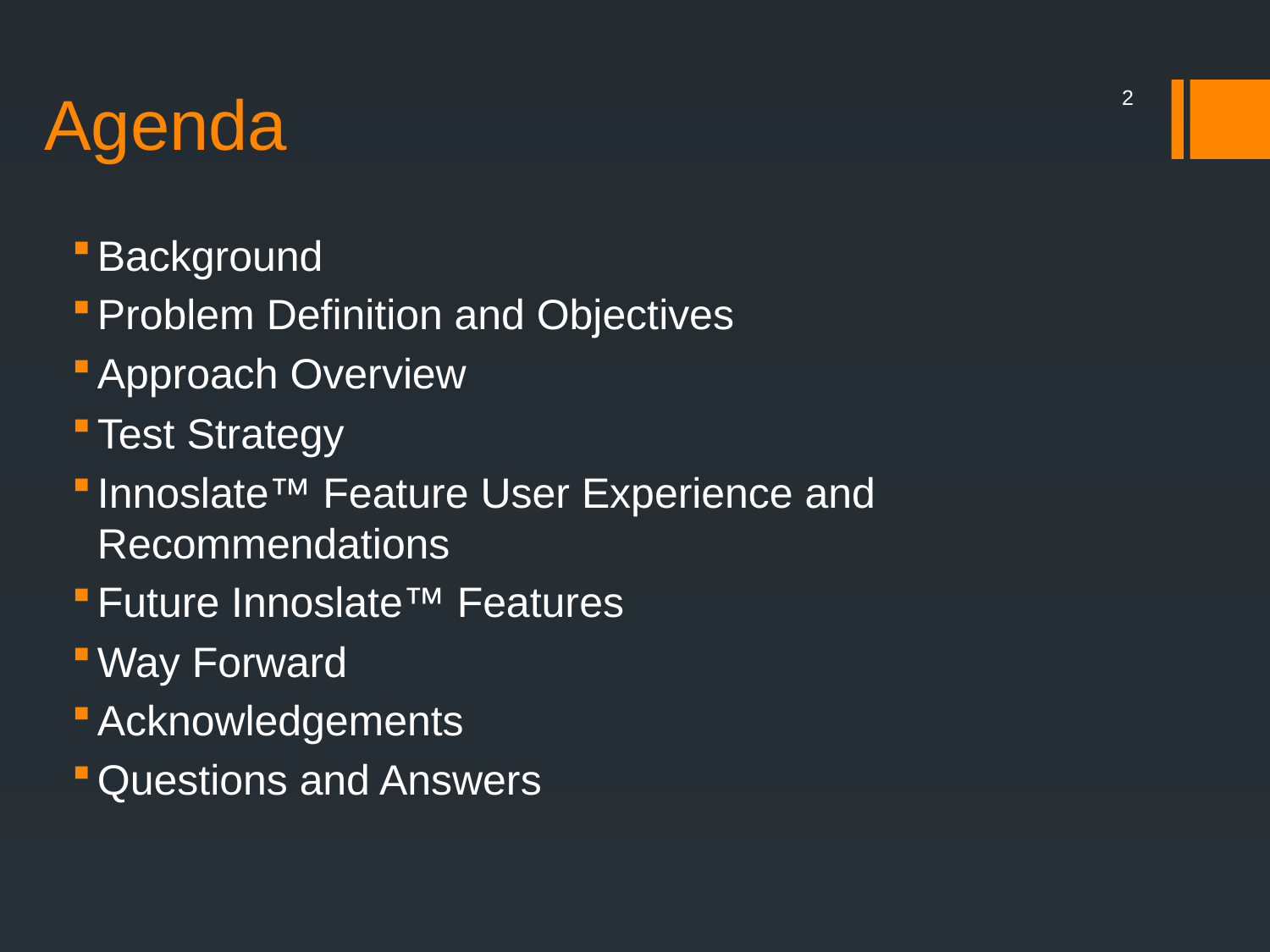

# Agenda
2
Background
Problem Definition and Objectives
Approach Overview
Test Strategy
Innoslate™ Feature User Experience and Recommendations
Future Innoslate™ Features
Way Forward
Acknowledgements
Questions and Answers